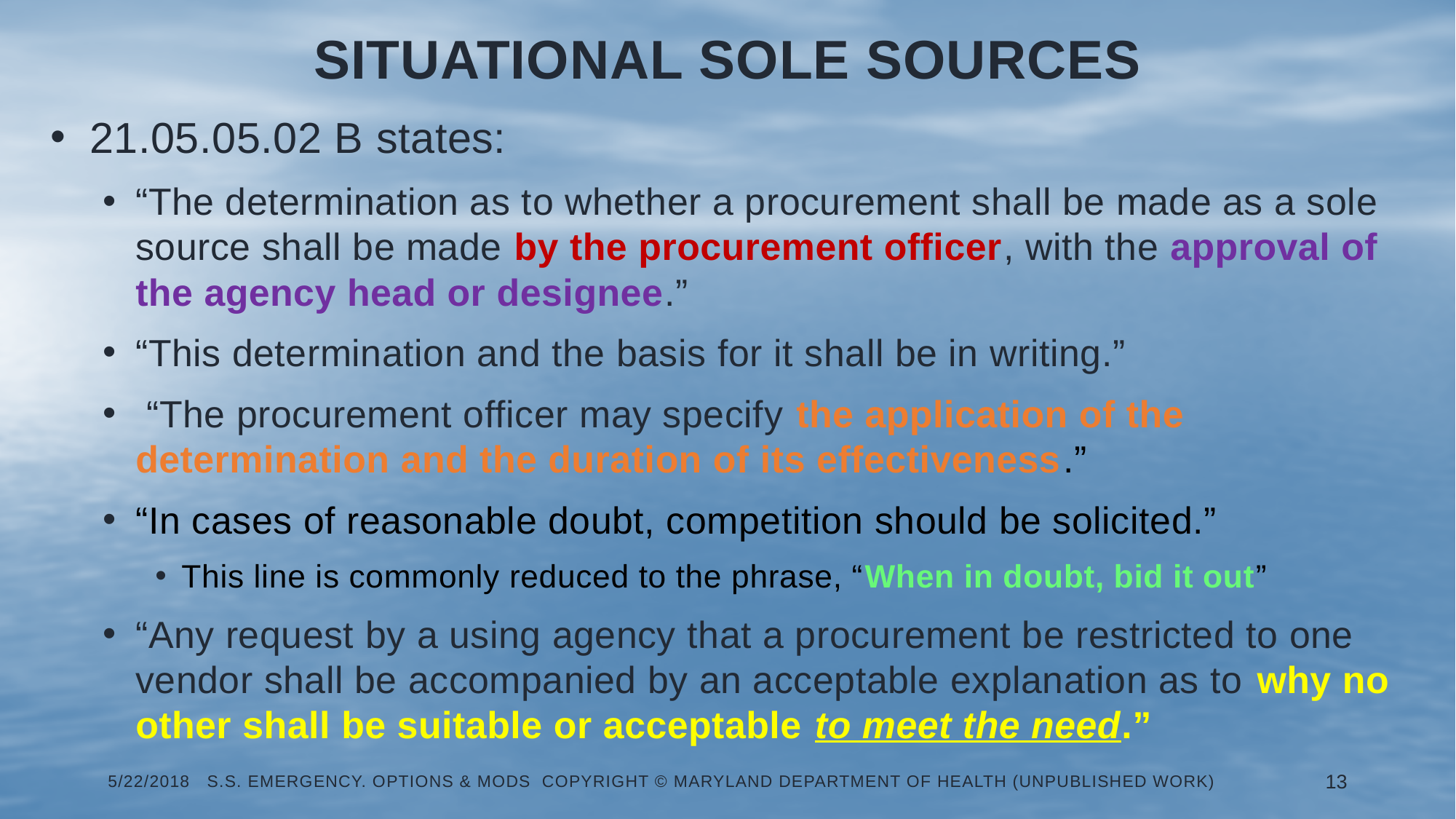

# Situational sole sources
21.05.05.02 B states:
“The determination as to whether a procurement shall be made as a sole source shall be made by the procurement officer, with the approval of the agency head or designee.”
“This determination and the basis for it shall be in writing.”
 “The procurement officer may specify the application of the determination and the duration of its effectiveness.”
“In cases of reasonable doubt, competition should be solicited.”
This line is commonly reduced to the phrase, “When in doubt, bid it out”
“Any request by a using agency that a procurement be restricted to one vendor shall be accompanied by an acceptable explanation as to why no other shall be suitable or acceptable to meet the need.”

5/22/2018   S.S. Emergency. Options & Mods  Copyright © Maryland Department of Health (Unpublished Work)
13